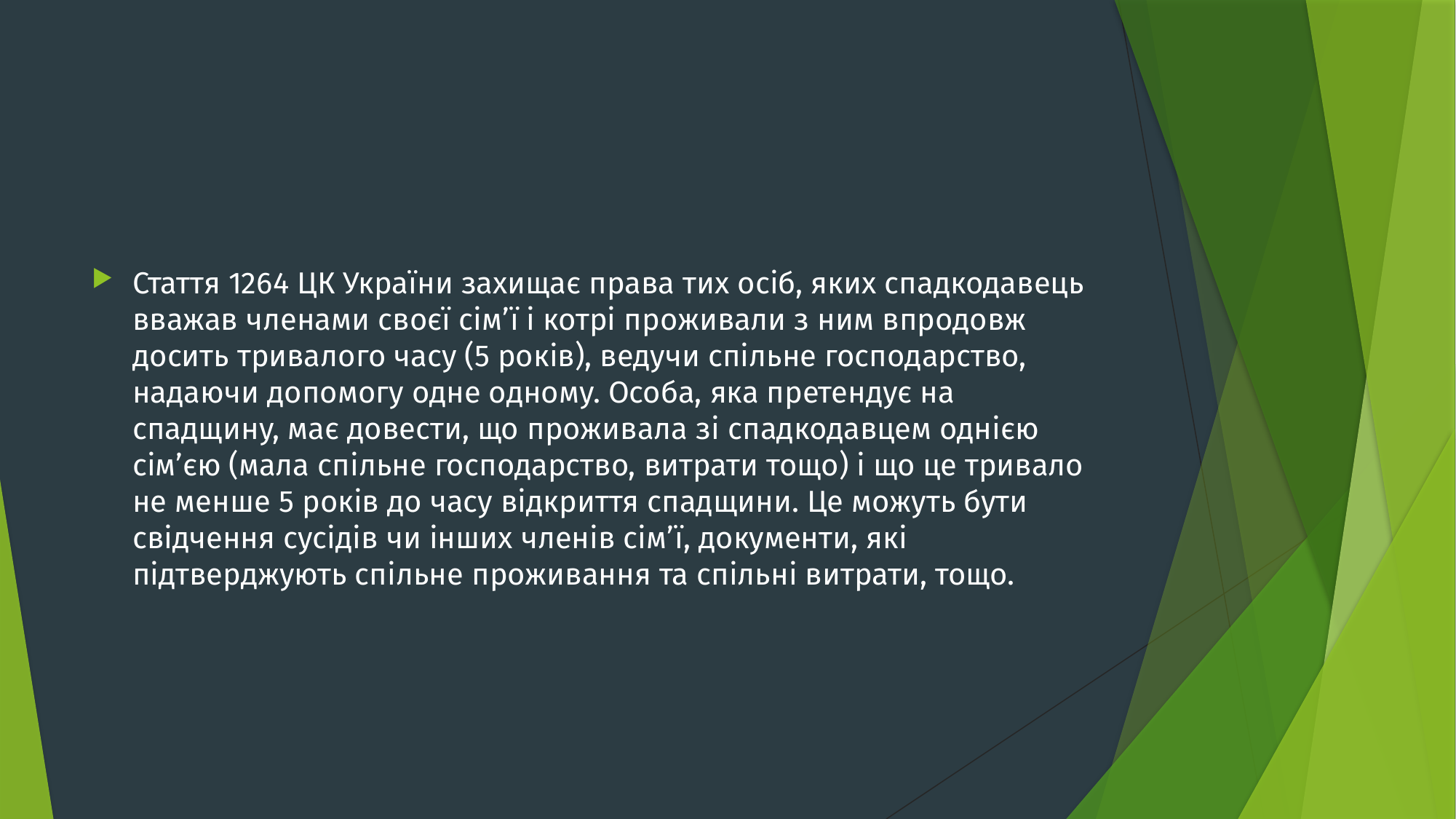

#
Стаття 1264 ЦК України захищає права тих осіб, яких спадкодавець вважав членами своєї сім’ї і котрі проживали з ним впродовж досить тривалого часу (5 років), ведучи спільне господарство, надаючи допомогу одне одному. Особа, яка претендує на спадщину, має довести, що проживала зі спадкодавцем однією сім’єю (мала спільне господарство, витрати тощо) і що це тривало не менше 5 років до часу відкриття спадщини. Це можуть бути свідчення сусідів чи інших членів сім’ї, документи, які підтверджують спільне проживання та спільні витрати, тощо.